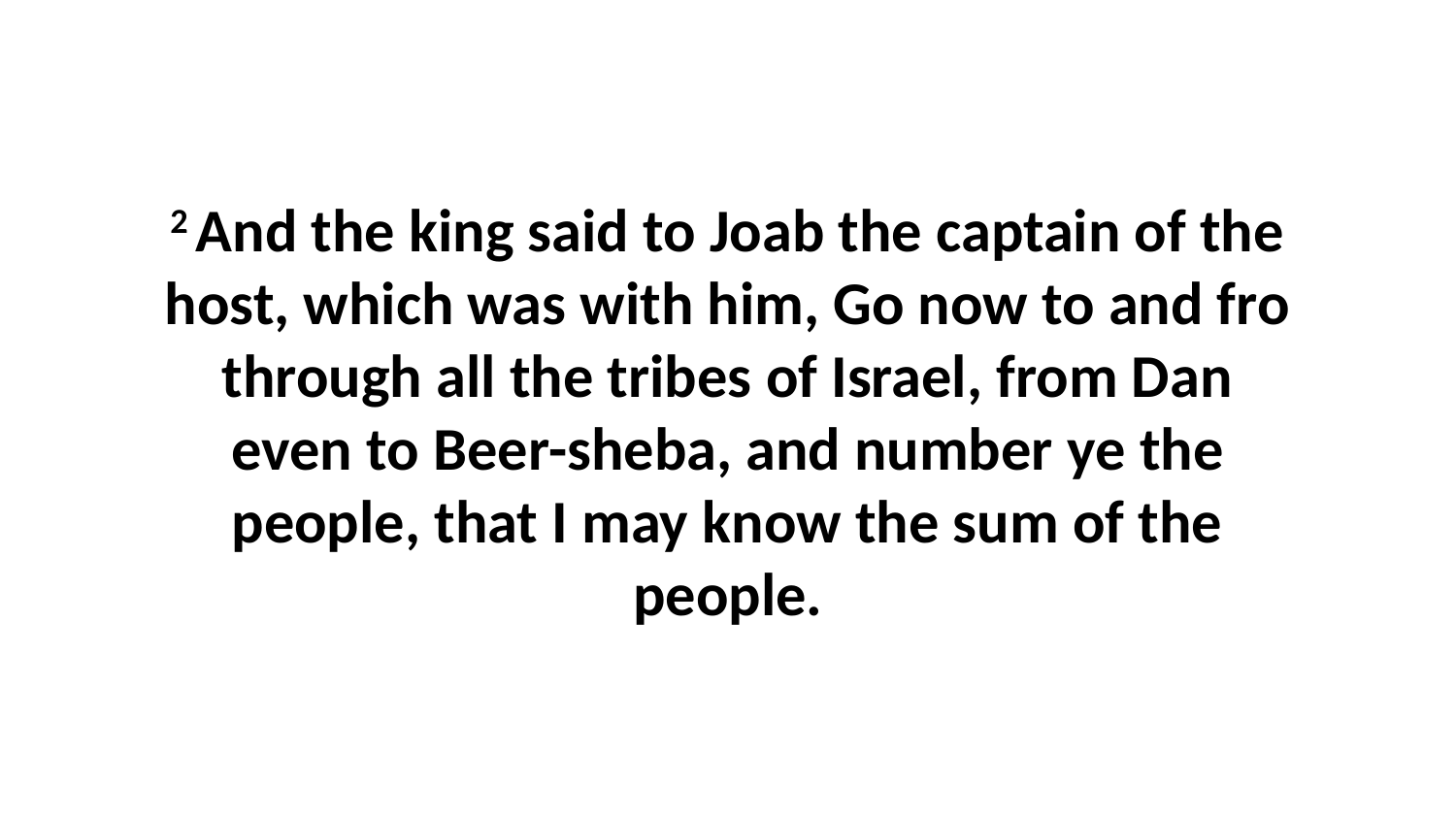

2 And the king said to Joab the captain of the host, which was with him, Go now to and fro through all the tribes of Israel, from Dan even to Beer-sheba, and number ye the people, that I may know the sum of the people.